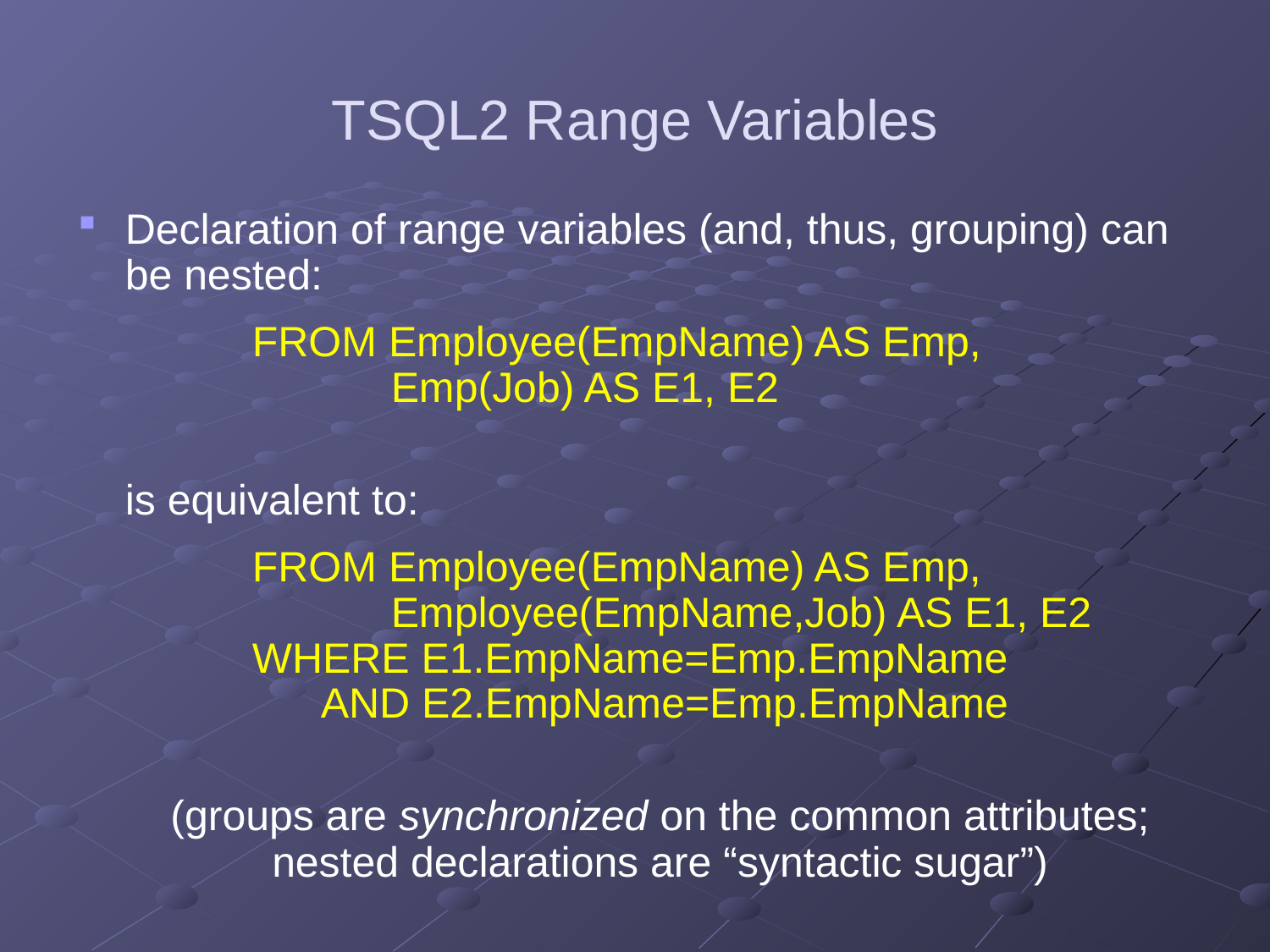

# TSQL2 Range Variables
Declaration of range variables (and, thus, grouping) can be nested:
		FROM Employee(EmpName) AS Emp,
		 Emp(Job) AS E1, E2
is equivalent to:
		FROM Employee(EmpName) AS Emp,
	 	 Employee(EmpName,Job) AS E1, E2
	WHERE E1.EmpName=Emp.EmpName
	      AND E2.EmpName=Emp.EmpName
	(groups are synchronized on the common attributes; nested declarations are “syntactic sugar”)